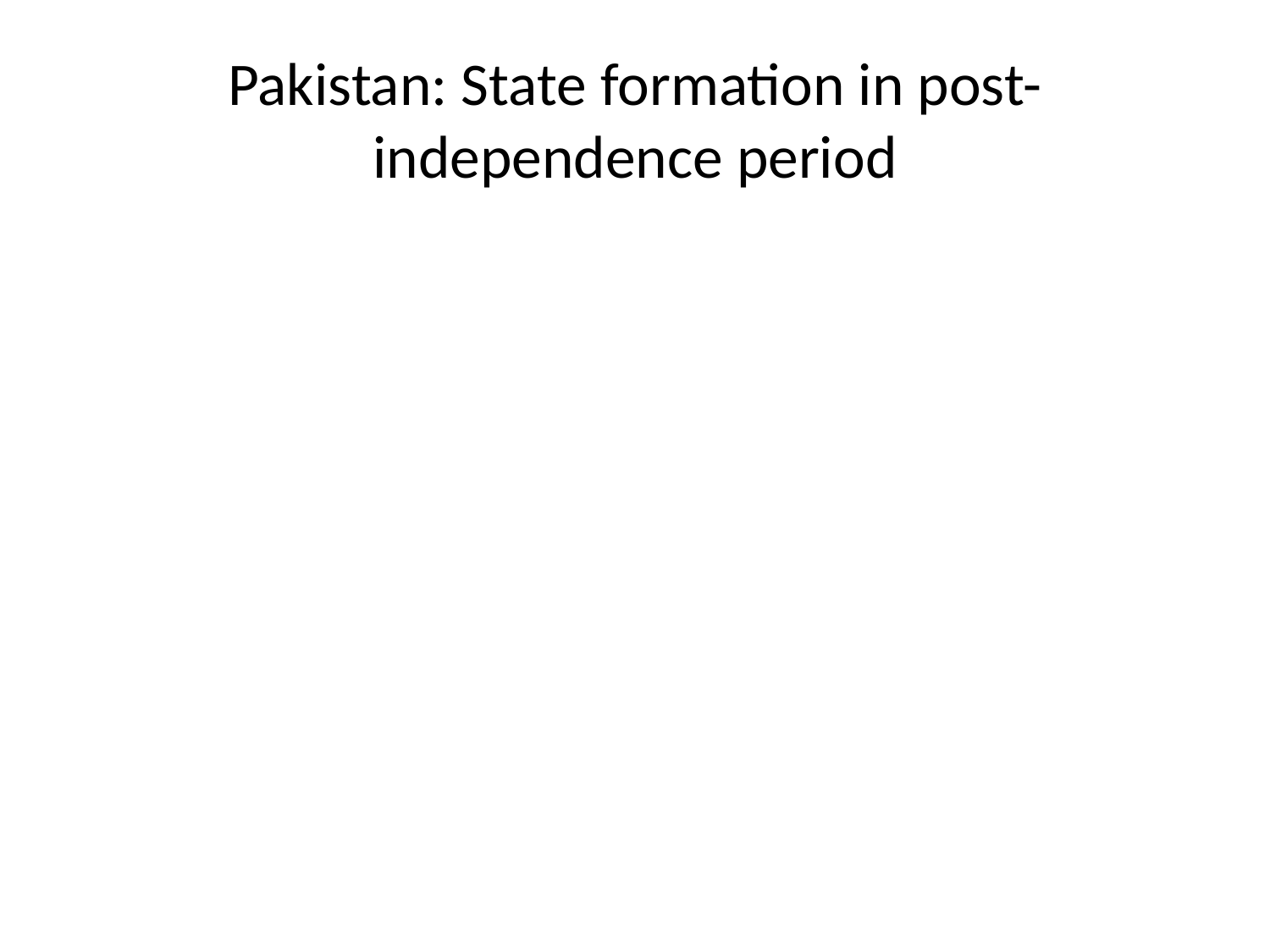

# Pakistan: State formation in post-independence period